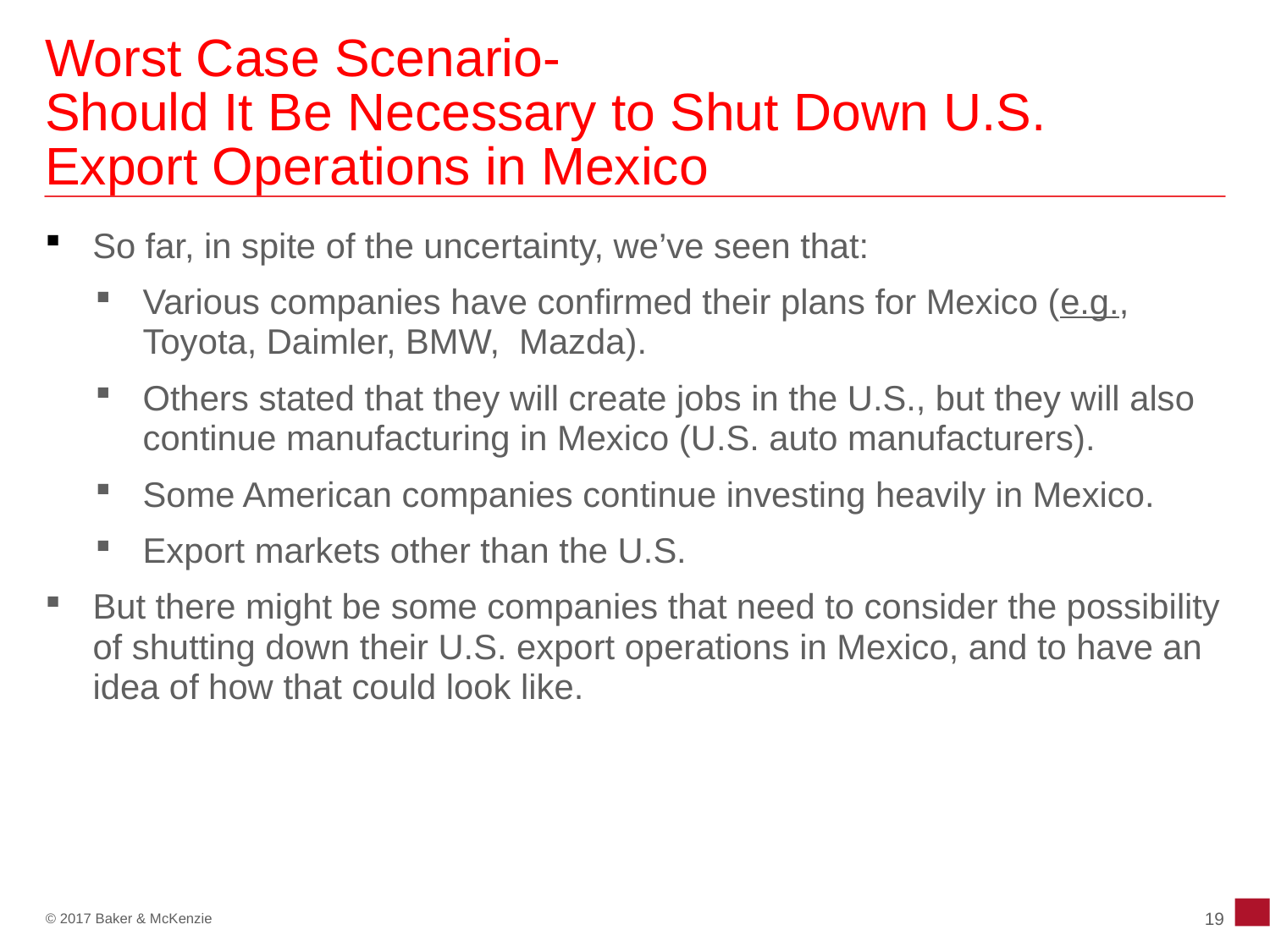

# Worst Case Scenario- Should It Be Necessary to Shut Down U.S. Export Operations in Mexico
So far, in spite of the uncertainty, we’ve seen that:
Various companies have confirmed their plans for Mexico (e.g., Toyota, Daimler, BMW,  Mazda).
Others stated that they will create jobs in the U.S., but they will also continue manufacturing in Mexico (U.S. auto manufacturers).
Some American companies continue investing heavily in Mexico.
Export markets other than the U.S.
But there might be some companies that need to consider the possibility of shutting down their U.S. export operations in Mexico, and to have an idea of how that could look like.
19